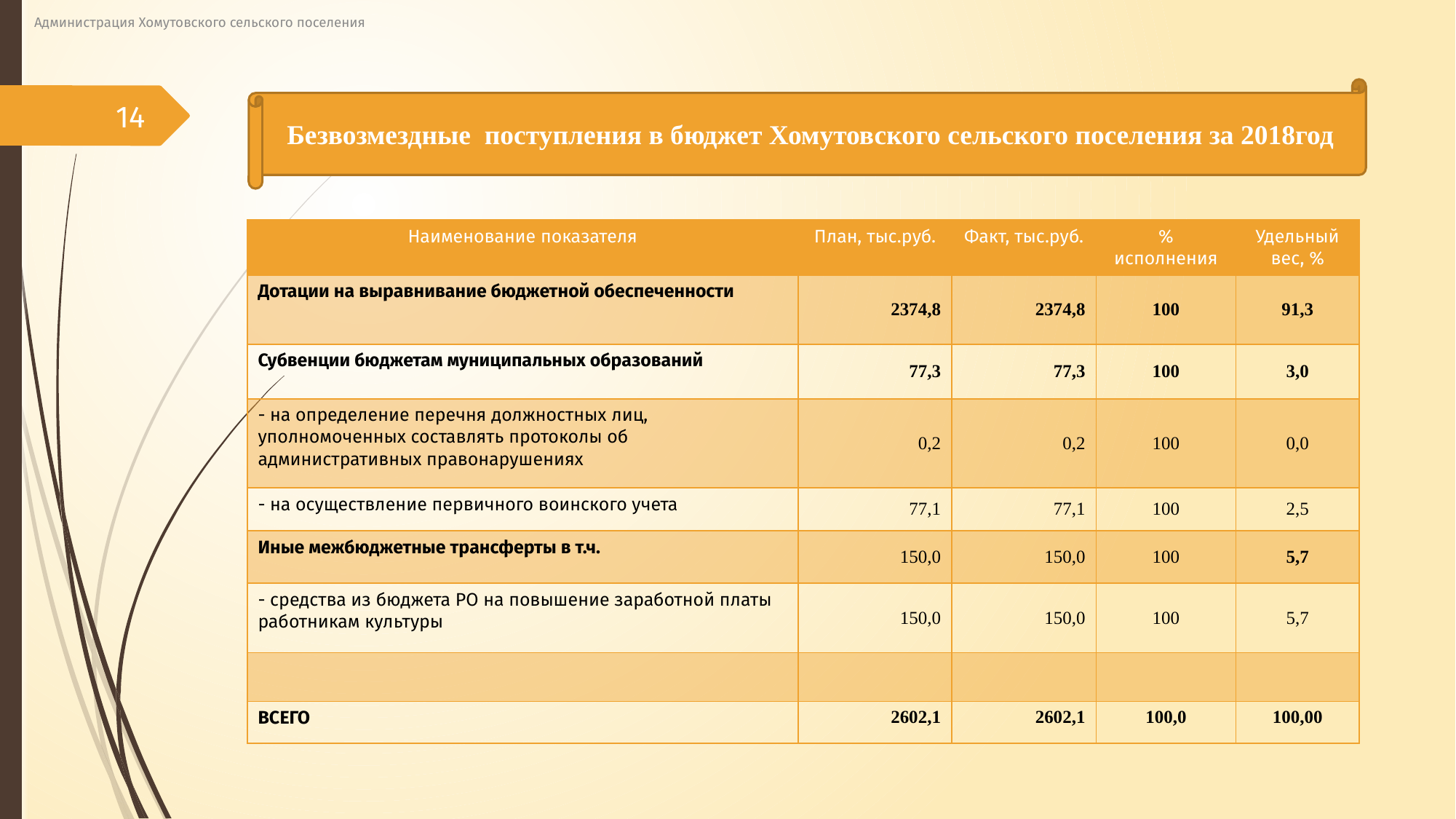

Администрация Хомутовского сельского поселения
Безвозмездные  поступления в бюджет Хомутовского сельского поселения за 2018год
14
| Наименование показателя | План, тыс.руб. | Факт, тыс.руб. | % исполнения | Удельный вес, % |
| --- | --- | --- | --- | --- |
| Дотации на выравнивание бюджетной обеспеченности | 2374,8 | 2374,8 | 100 | 91,3 |
| Субвенции бюджетам муниципальных образований | 77,3 | 77,3 | 100 | 3,0 |
| - на определение перечня должностных лиц, уполномоченных составлять протоколы об административных правонарушениях | 0,2 | 0,2 | 100 | 0,0 |
| - на осуществление первичного воинского учета | 77,1 | 77,1 | 100 | 2,5 |
| Иные межбюджетные трансферты в т.ч. | 150,0 | 150,0 | 100 | 5,7 |
| - средства из бюджета РО на повышение заработной платы работникам культуры | 150,0 | 150,0 | 100 | 5,7 |
|  |  |  |  |  |
| ВСЕГО | 2602,1 | 2602,1 | 100,0 | 100,00 |